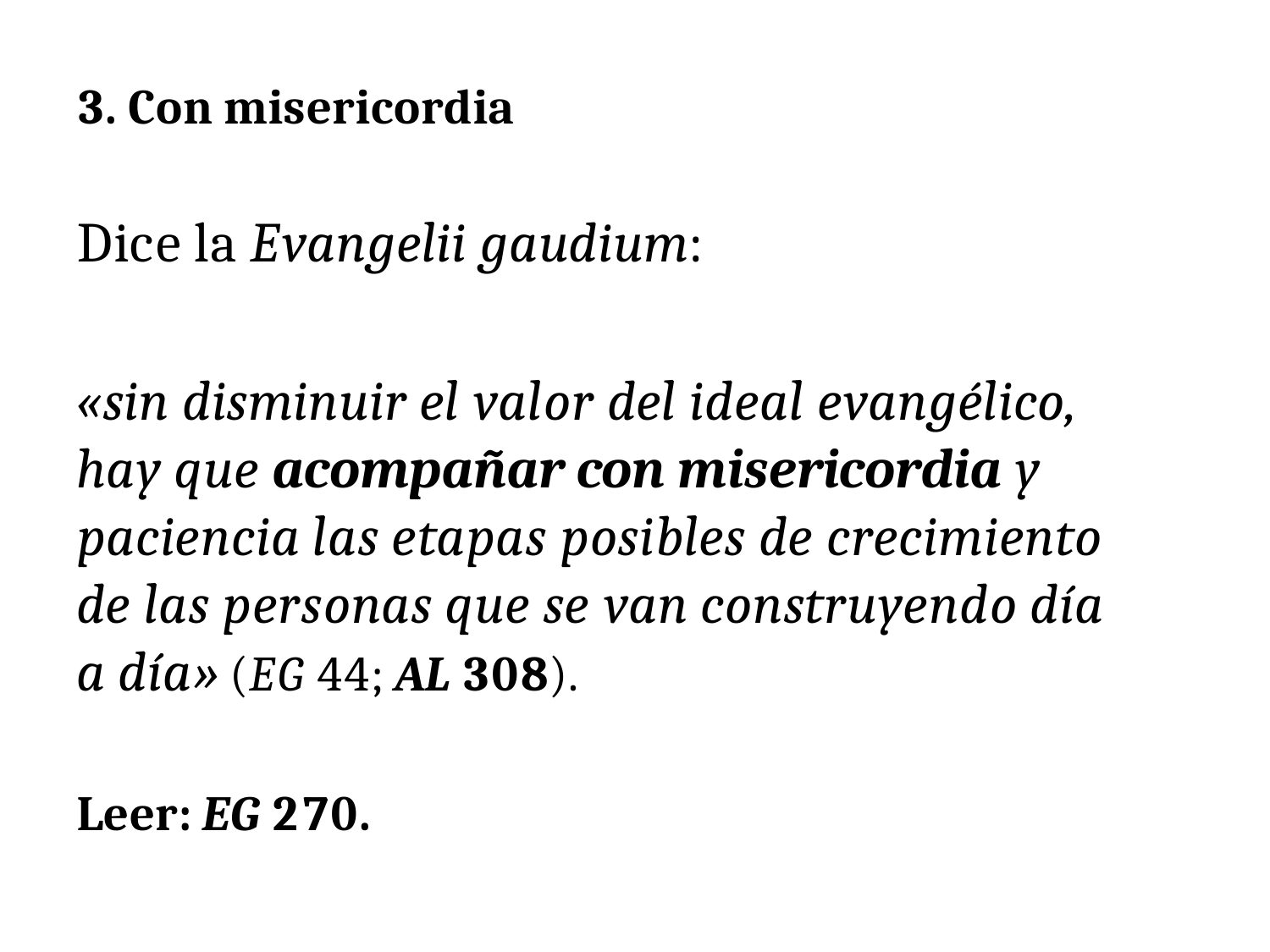

# 3. Con misericordia
Dice la Evangelii gaudium:

«sin disminuir el valor del ideal evangélico, hay que acompañar con misericordia y paciencia las etapas posibles de crecimiento de las personas que se van construyendo día a día» (EG 44; AL 308).

Leer: EG 270.